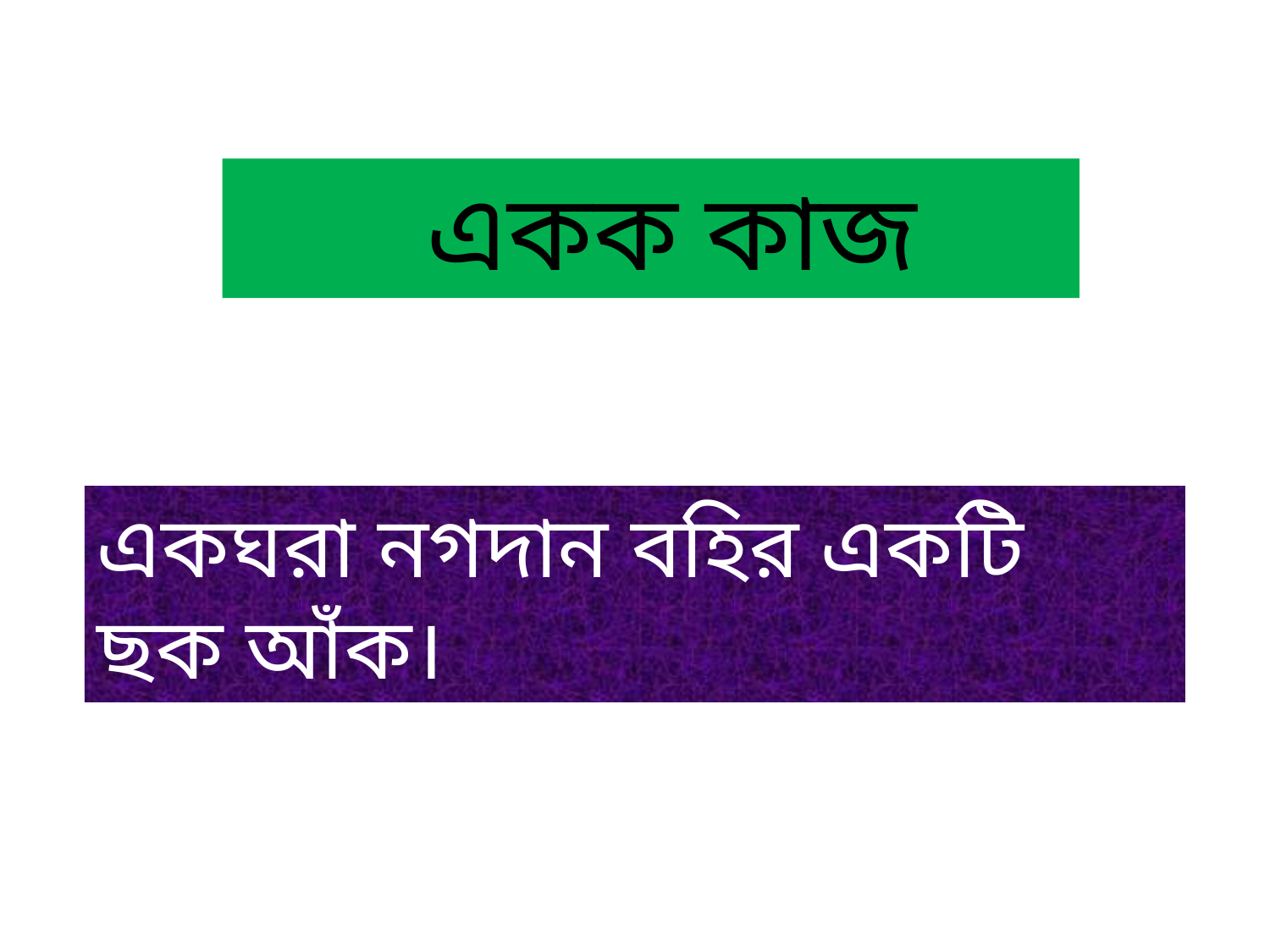

একক কাজ
একঘরা নগদান বহির একটি ছক আঁক।